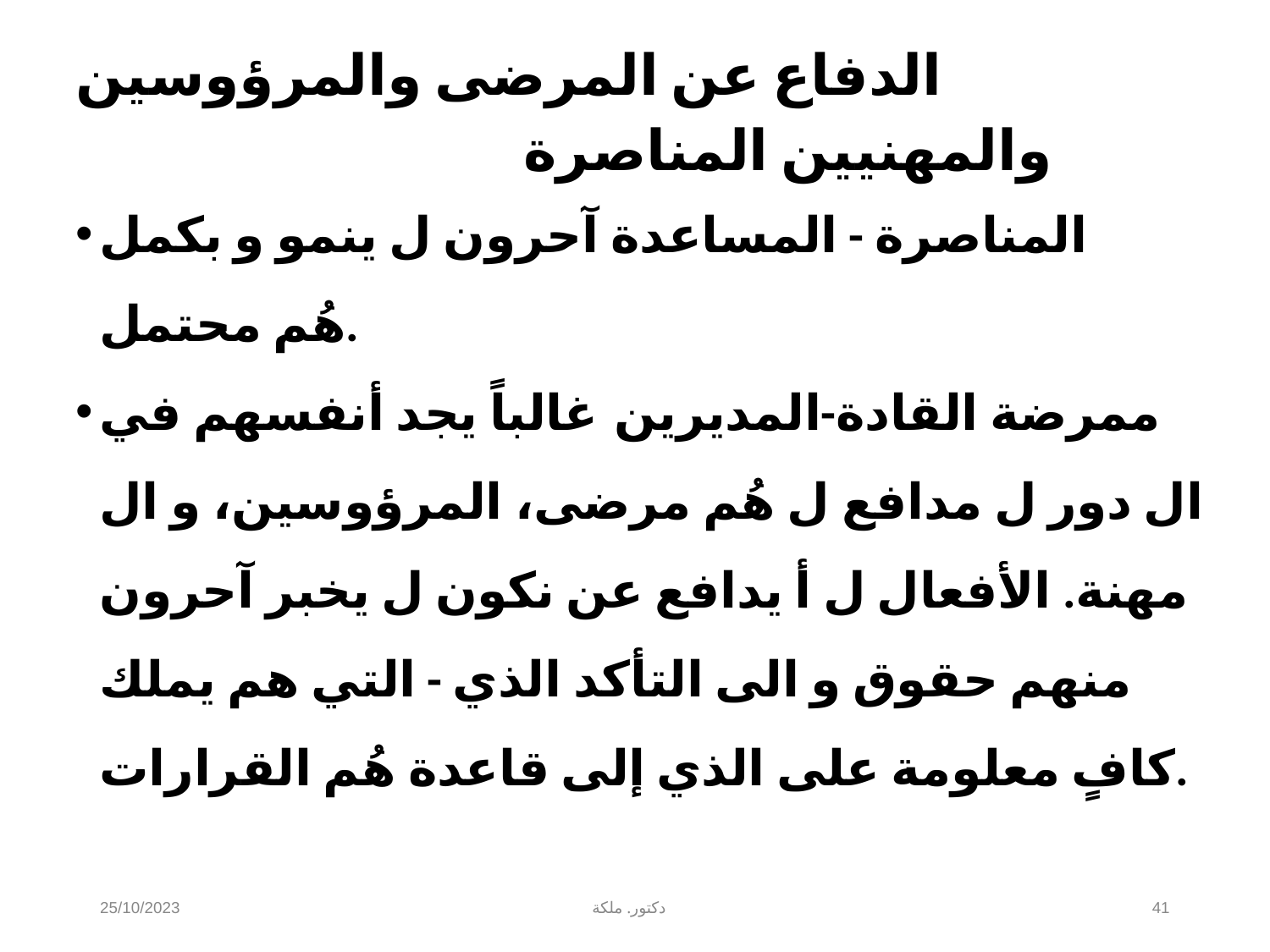

# الدفاع عن المرضى والمرؤوسين والمهنيين المناصرة
المناصرة - المساعدة آحرون ل ينمو و بكمل هُم محتمل.
ممرضة القادة-المديرين غالباً يجد أنفسهم في ال دور ل مدافع ل هُم مرضى، المرؤوسين، و ال مهنة. الأفعال​ ل أ يدافع عن نكون ل يخبر آحرون منهم حقوق و الى التأكد الذي - التي هم يملك كافٍ معلومة على الذي إلى قاعدة هُم القرارات.
25/10/2023
دكتور. ملكة
41